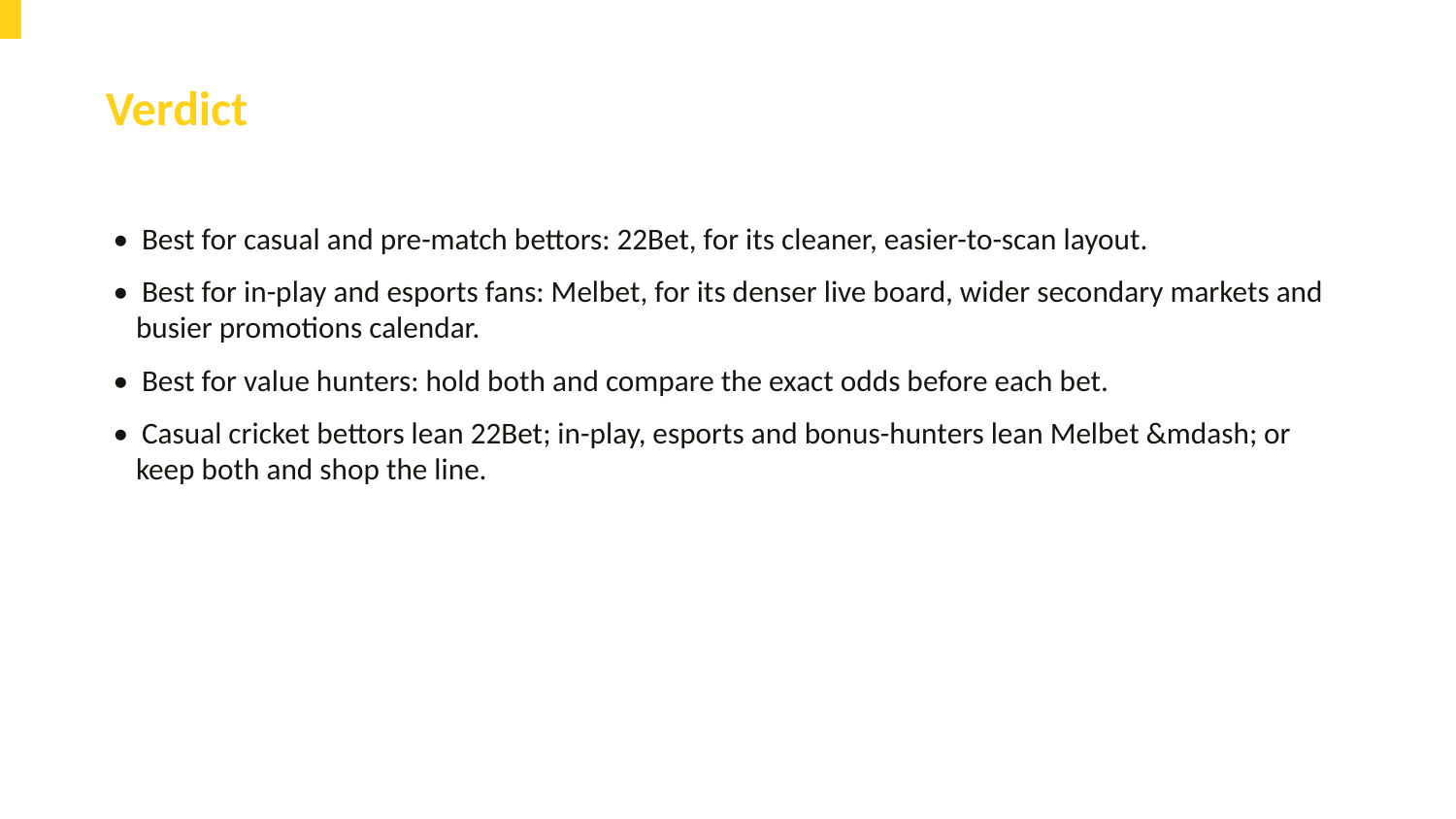

Verdict
•  Best for casual and pre-match bettors: 22Bet, for its cleaner, easier-to-scan layout.
•  Best for in-play and esports fans: Melbet, for its denser live board, wider secondary markets and busier promotions calendar.
•  Best for value hunters: hold both and compare the exact odds before each bet.
•  Casual cricket bettors lean 22Bet; in-play, esports and bonus-hunters lean Melbet &mdash; or keep both and shop the line.